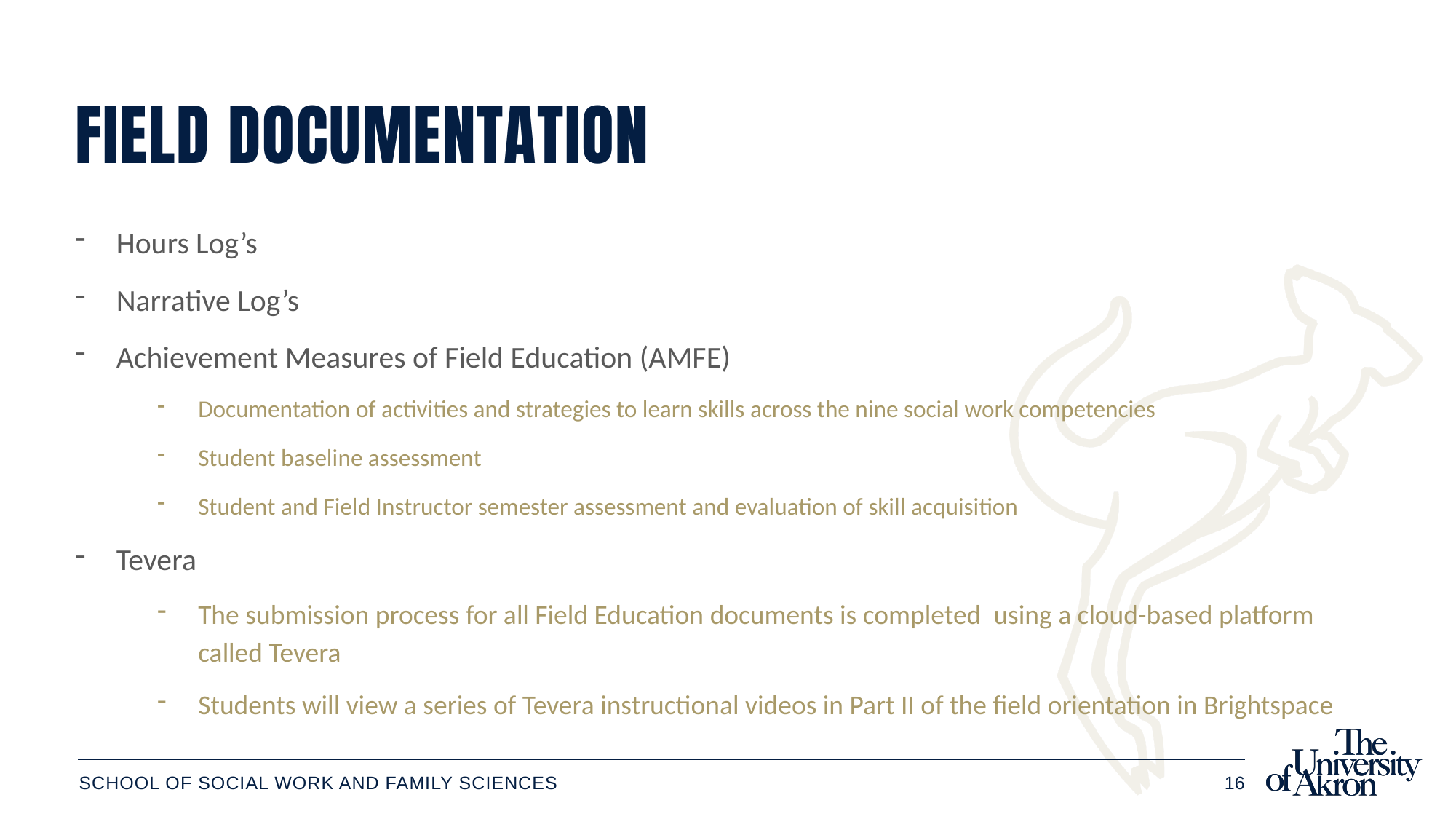

# Field Documentation
Hours Log’s
Narrative Log’s
Achievement Measures of Field Education (AMFE)
Documentation of activities and strategies to learn skills across the nine social work competencies
Student baseline assessment
Student and Field Instructor semester assessment and evaluation of skill acquisition
Tevera
The submission process for all Field Education documents is completed  using a cloud-based platform called Tevera
Students will view a series of Tevera instructional videos in Part II of the field orientation in Brightspace

School of social work and family sciences